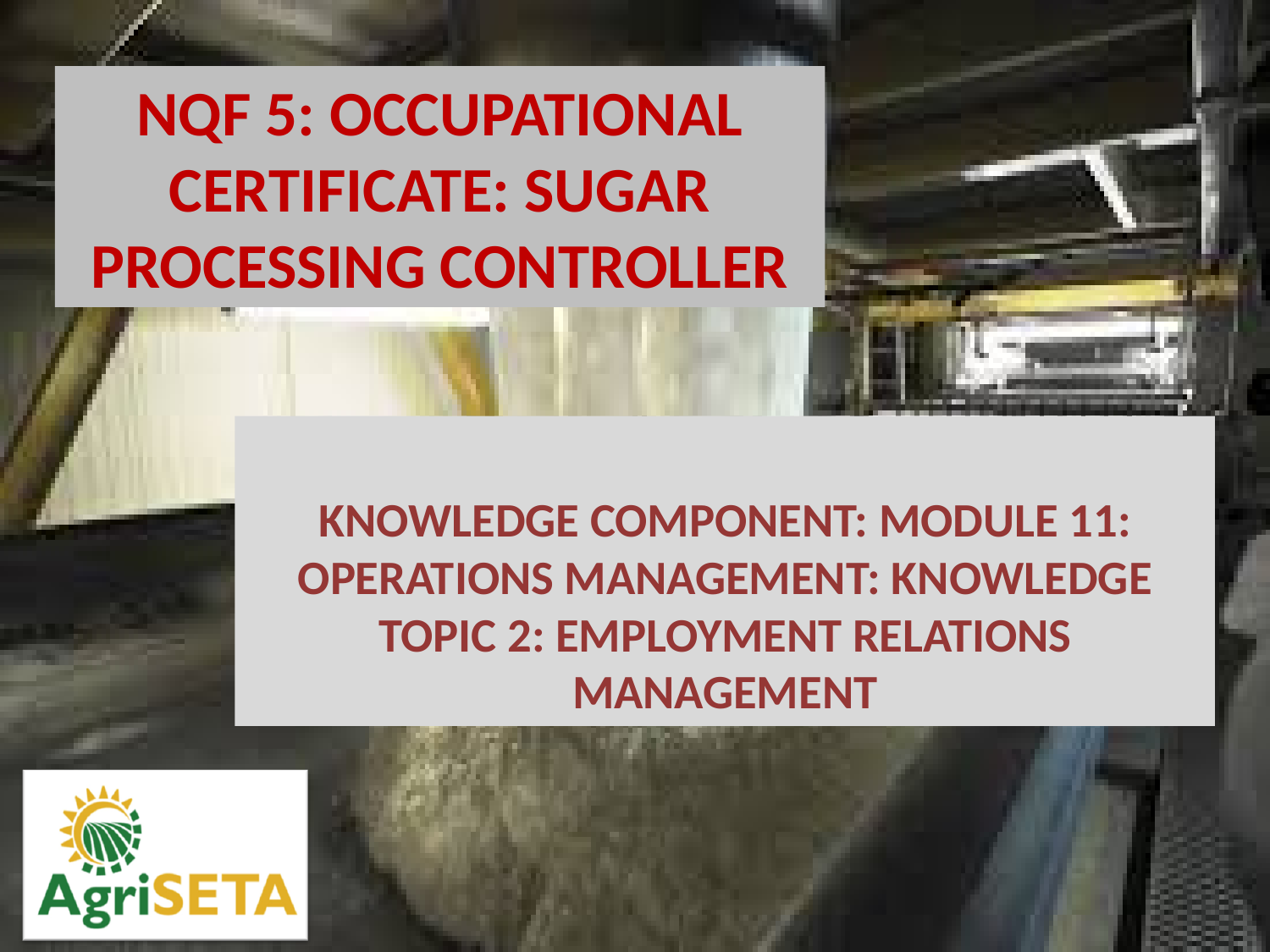

KNOWLEDGE COMPONENT: MODULE 11: OPERATIONS MANAGEMENT: KNOWLEDGE TOPIC 2: EMPLOYMENT RELATIONS MANAGEMENT